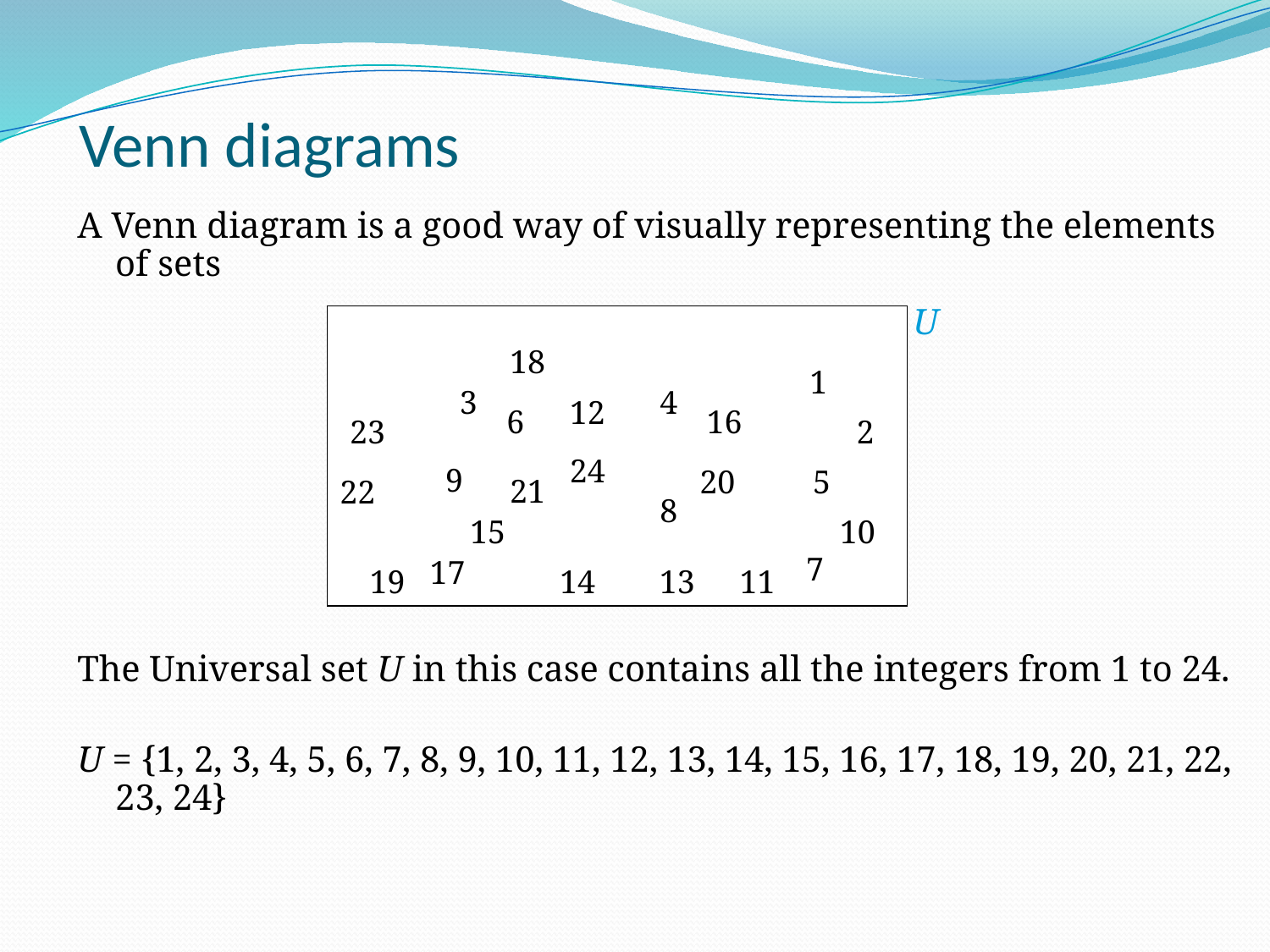

# Venn diagrams
A Venn diagram is a good way of visually representing the elements of sets

The Universal set U in this case contains all the integers from 1 to 24.

U = {1, 2, 3, 4, 5, 6, 7, 8, 9, 10, 11, 12, 13, 14, 15, 16, 17, 18, 19, 20, 21, 22, 23, 24}

U

18
1
3
4
12
6
16
23
2
24
9
20
5
21
22
8
15
10
7
17
19
14
13
11